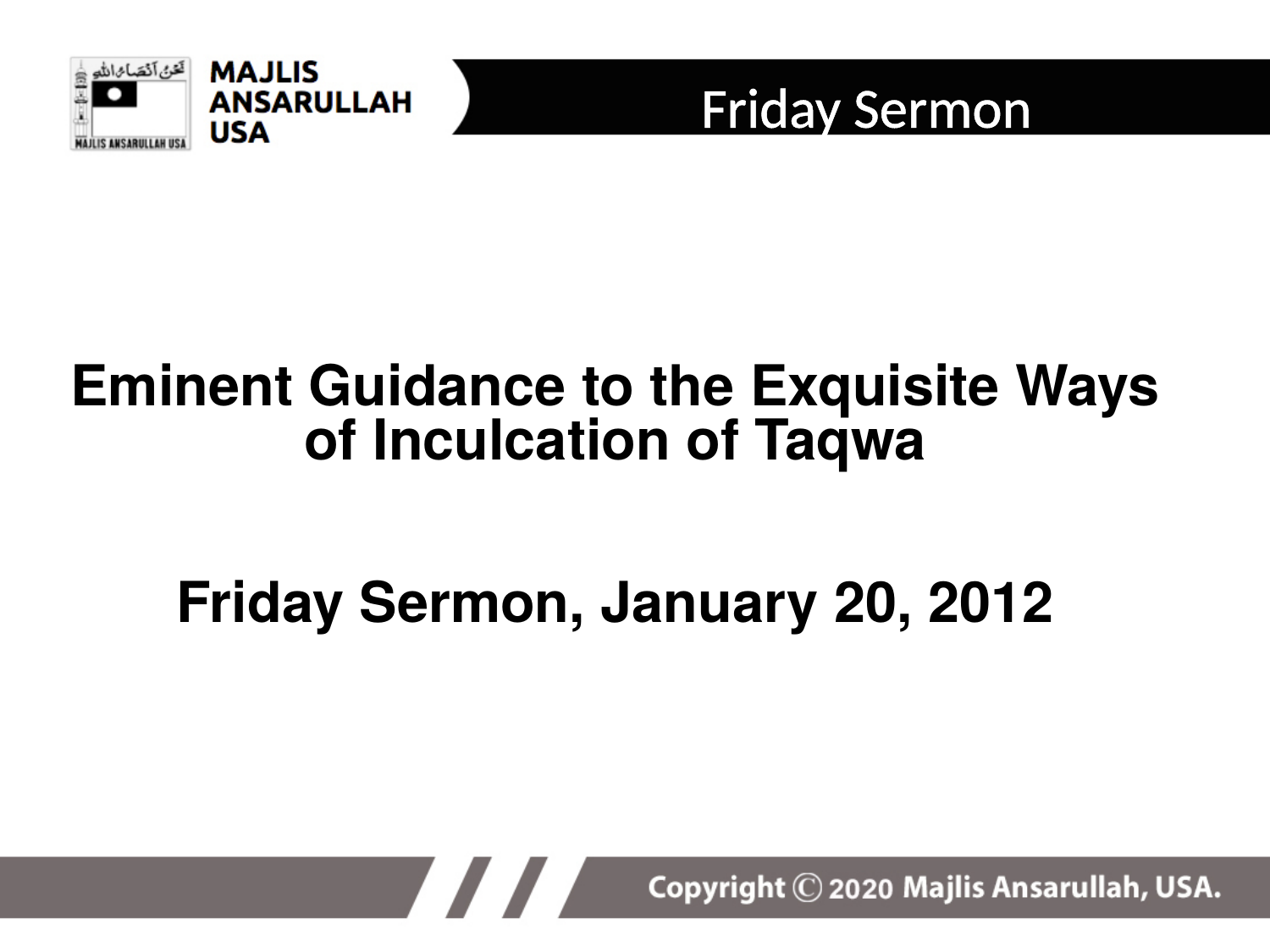

Friday Sermon
# Eminent Guidance to the Exquisite Ways of Inculcation of Taqwa Friday Sermon, January 20, 2012